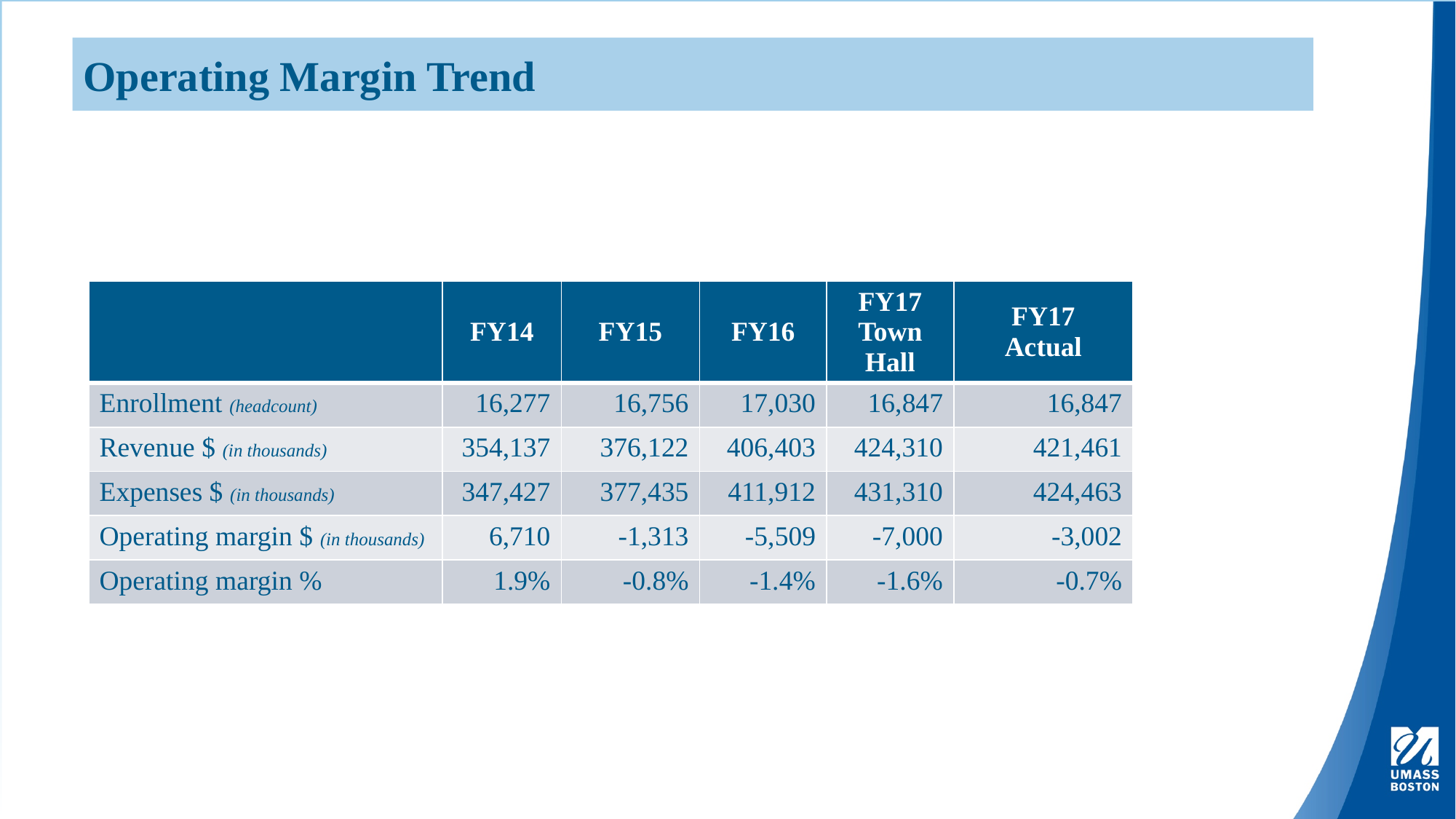

Operating Margin Trend
#
|  | FY14 | FY15 | FY16 | FY17 Town Hall | FY17 Actual |
| --- | --- | --- | --- | --- | --- |
| Enrollment (headcount) | 16,277 | 16,756 | 17,030 | 16,847 | 16,847 |
| Revenue $ (in thousands) | 354,137 | 376,122 | 406,403 | 424,310 | 421,461 |
| Expenses $ (in thousands) | 347,427 | 377,435 | 411,912 | 431,310 | 424,463 |
| Operating margin $ (in thousands) | 6,710 | -1,313 | -5,509 | -7,000 | -3,002 |
| Operating margin % | 1.9% | -0.8% | -1.4% | -1.6% | -0.7% |